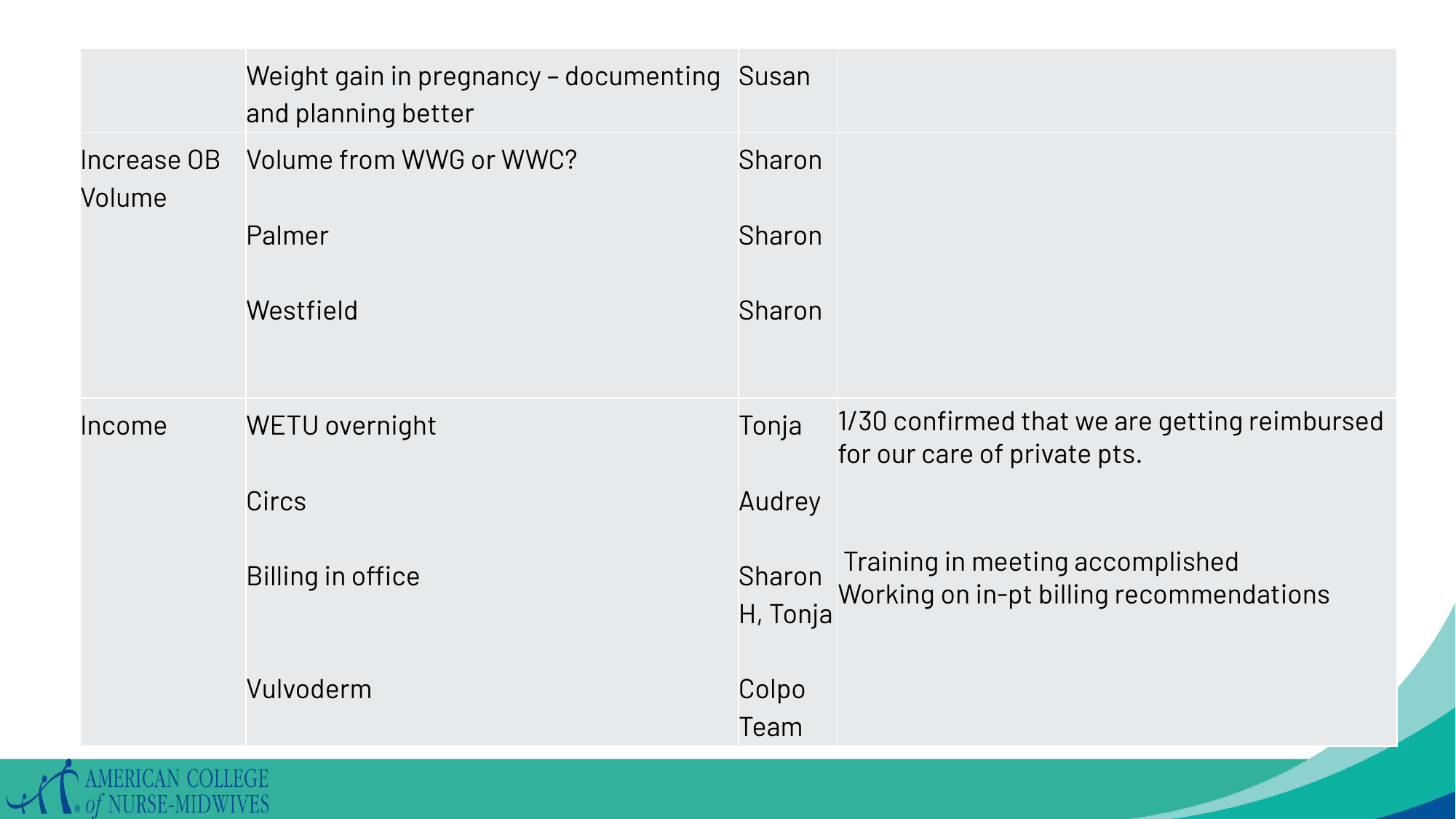

|  | Weight gain in pregnancy – documenting and planning better | Susan |  |
| --- | --- | --- | --- |
| Increase OB Volume | Volume from WWG or WWC?   Palmer   Westfield | Sharon Sharon Sharon |  |
| Income | WETU overnight   Circs   Billing in office   Vulvoderm | Tonja   Audrey   Sharon H, Tonja   Colpo Team | 1/30 confirmed that we are getting reimbursed for our care of private pts.      Training in meeting accomplished Working on in-pt billing recommendations |